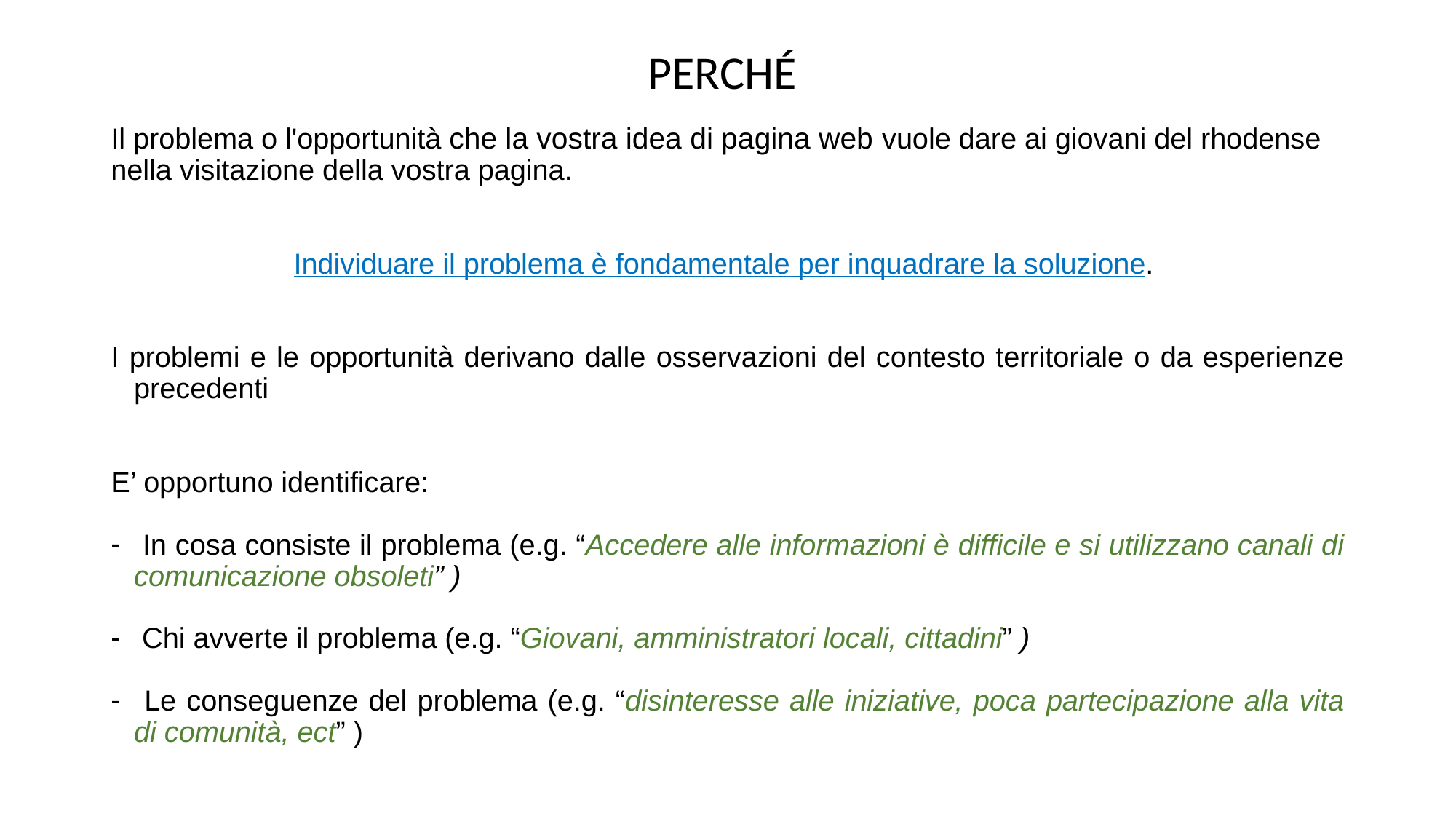

# PERCHÉ
Il problema o l'opportunità che la vostra idea di pagina web vuole dare ai giovani del rhodense nella visitazione della vostra pagina.

Individuare il problema è fondamentale per inquadrare la soluzione.

I problemi e le opportunità derivano dalle osservazioni del contesto territoriale o da esperienze precedenti

E’ opportuno identificare:

 In cosa consiste il problema (e.g. “Accedere alle informazioni è difficile e si utilizzano canali di comunicazione obsoleti” )

 Chi avverte il problema (e.g. “Giovani, amministratori locali, cittadini” )

 Le conseguenze del problema (e.g. “disinteresse alle iniziative, poca partecipazione alla vita di comunità, ect” )